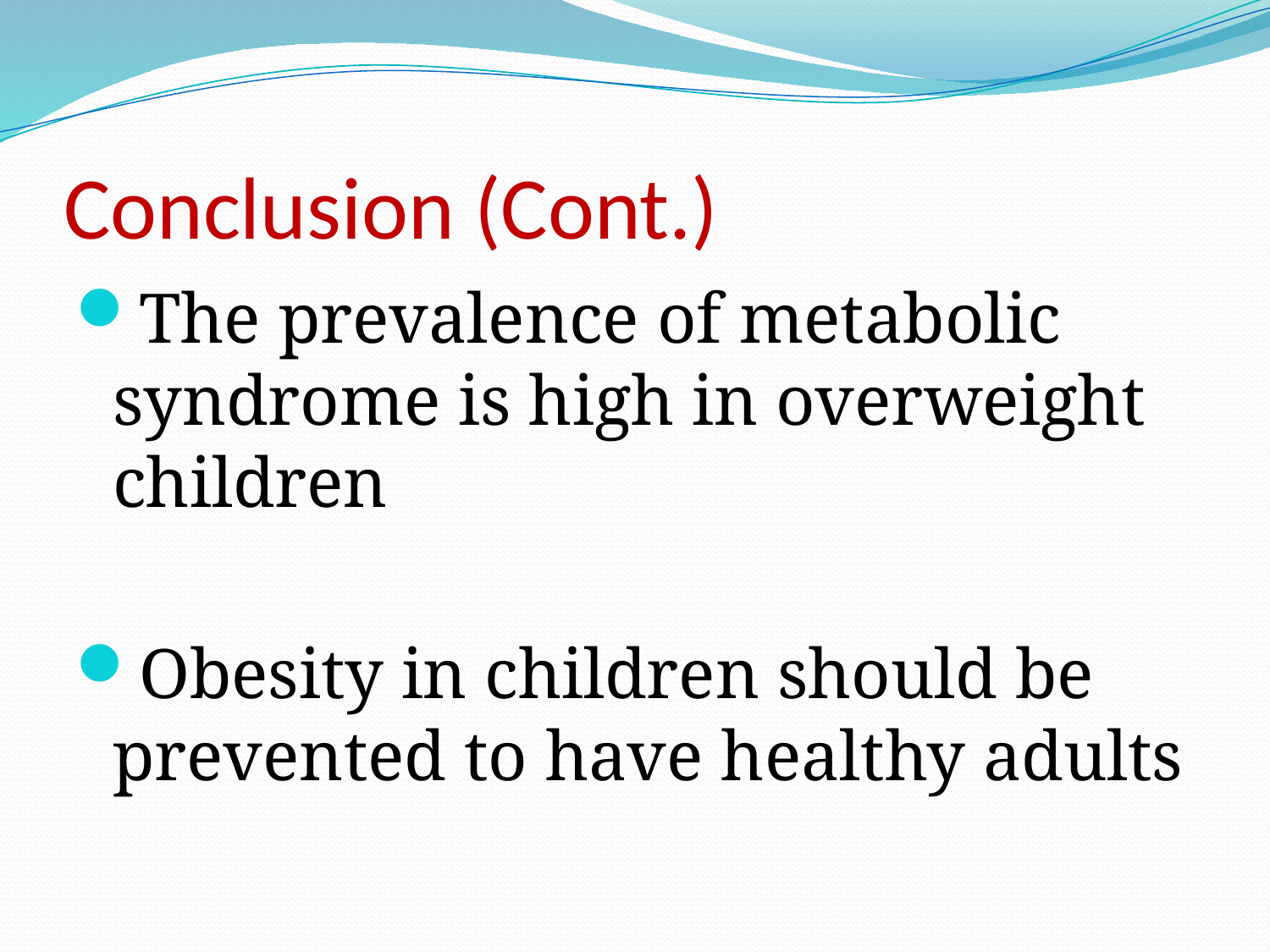

# Conclusion (Cont.)
The prevalence of metabolic syndrome is high in overweight children

Obesity in children should be prevented to have healthy adults